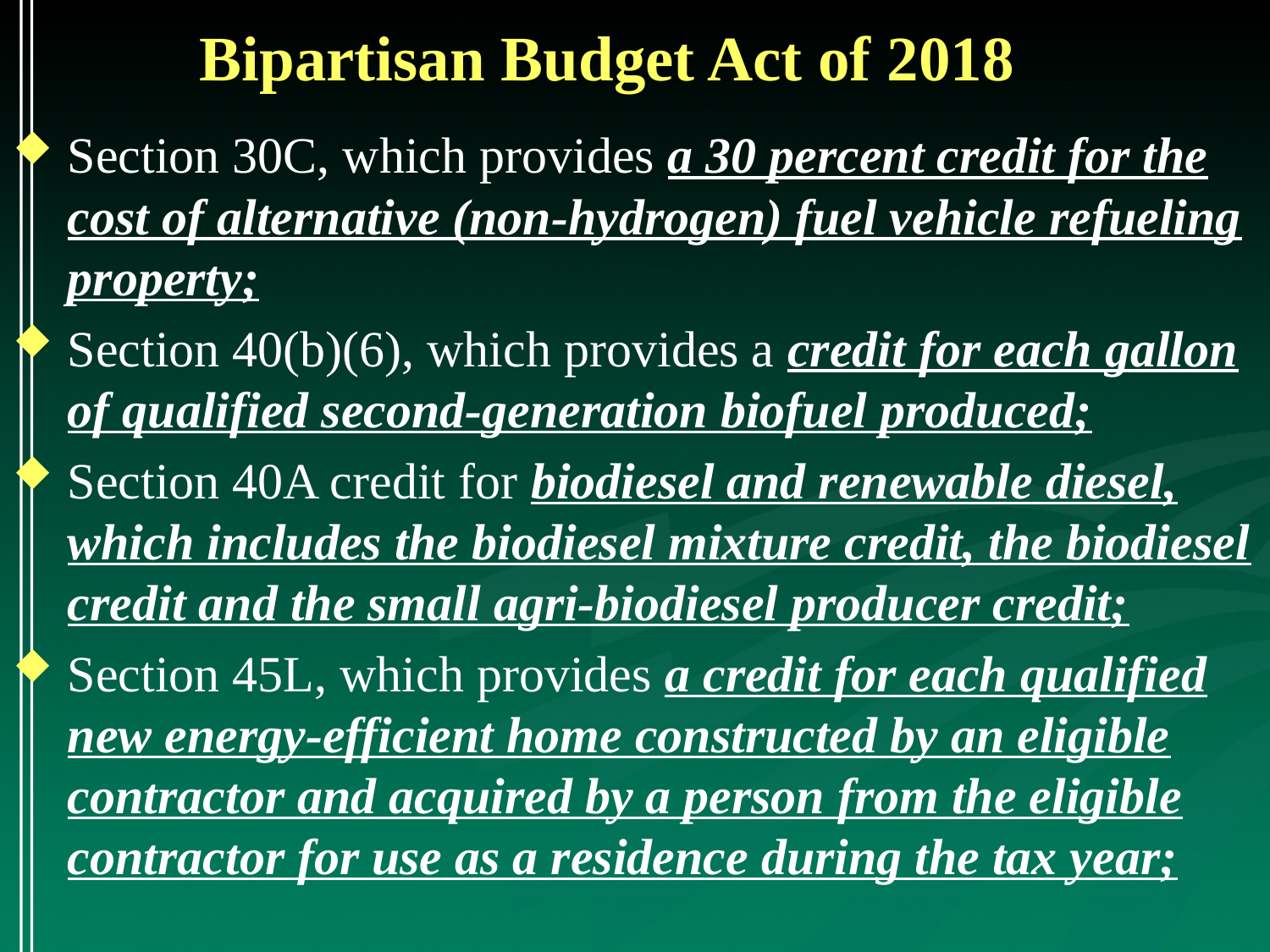

# Bipartisan Budget Act of 2018
Section 30C, which provides a 30 percent credit for the cost of alternative (non-hydrogen) fuel vehicle refueling property;
Section 40(b)(6), which provides a credit for each gallon of qualified second-generation biofuel produced;
Section 40A credit for biodiesel and renewable diesel, which includes the biodiesel mixture credit, the biodiesel credit and the small agri-biodiesel producer credit;
Section 45L, which provides a credit for each qualified new energy-efficient home constructed by an eligible contractor and acquired by a person from the eligible contractor for use as a residence during the tax year;